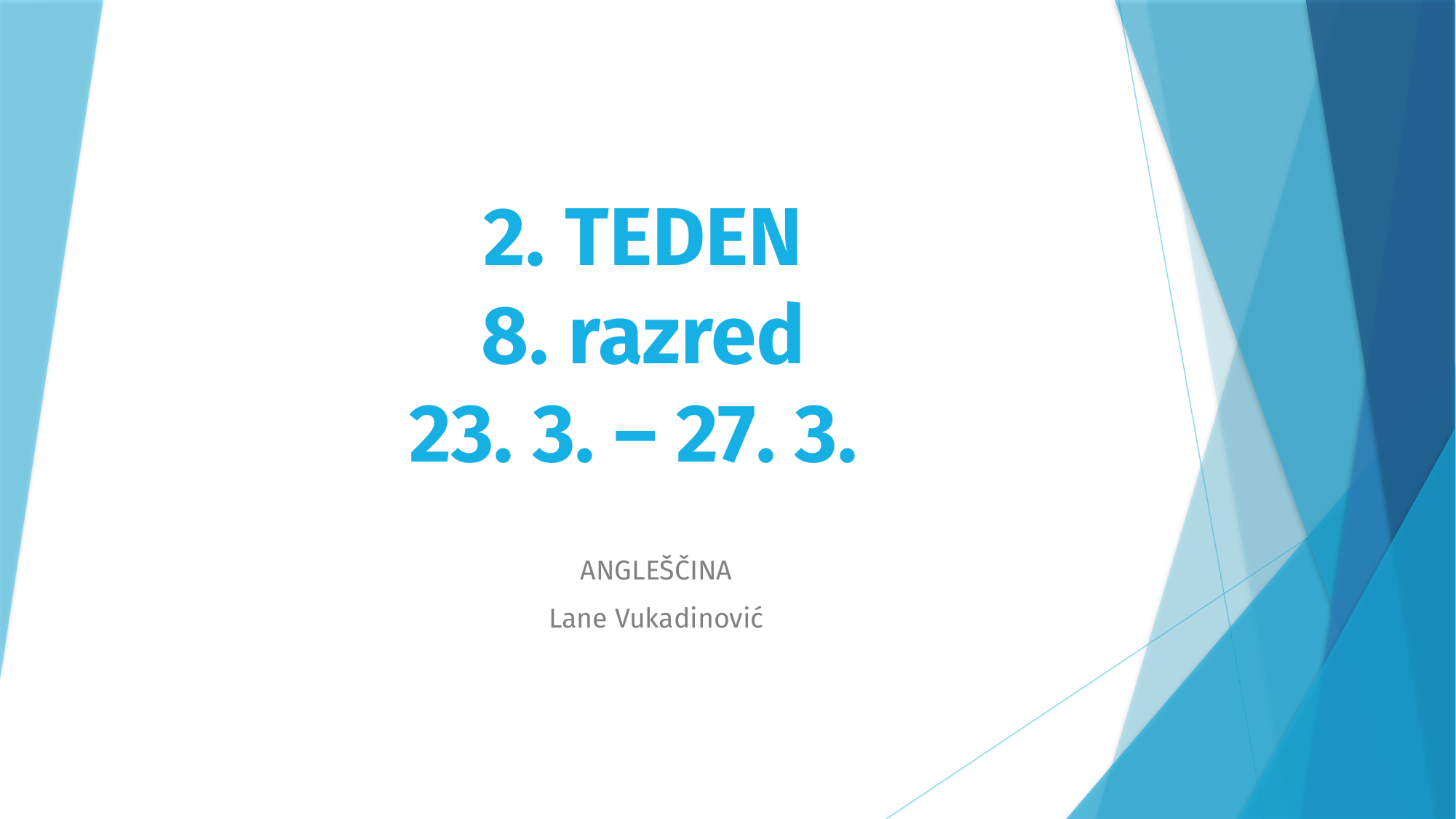

# 2. TEDEN 8. razred 23. 3. – 27. 3.
ANGLEŠČINA
Lane Vukadinović